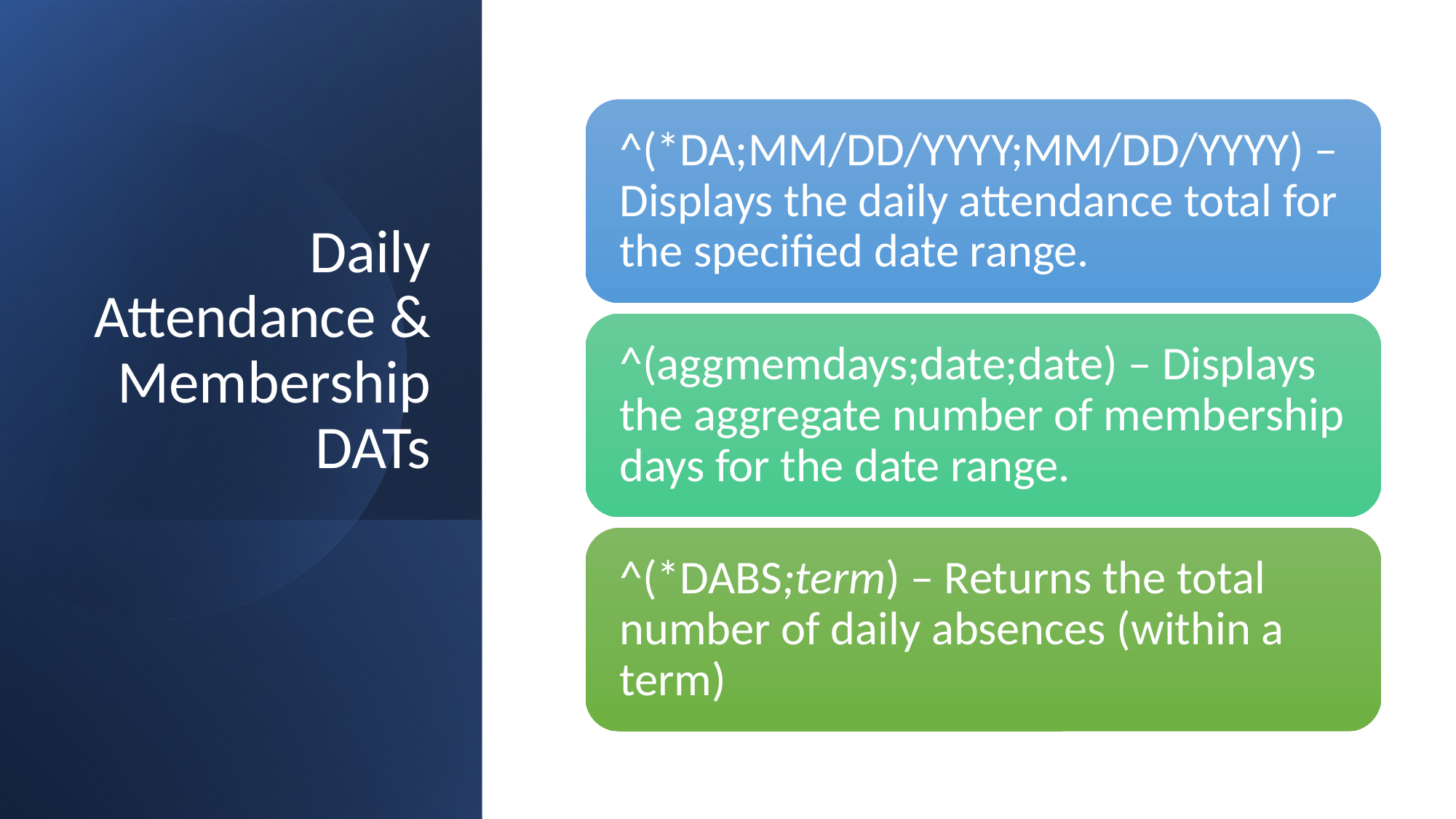

^(*DA;MM/DD/YYYY;MM/DD/YYYY) – Displays the daily attendance total for the specified date range.
^(aggmemdays;date;date) – Displays the aggregate number of membership days for the date range.
^(*DABS;term) – Returns the total number of daily absences (within a term)

# Daily Attendance & Membership DATs